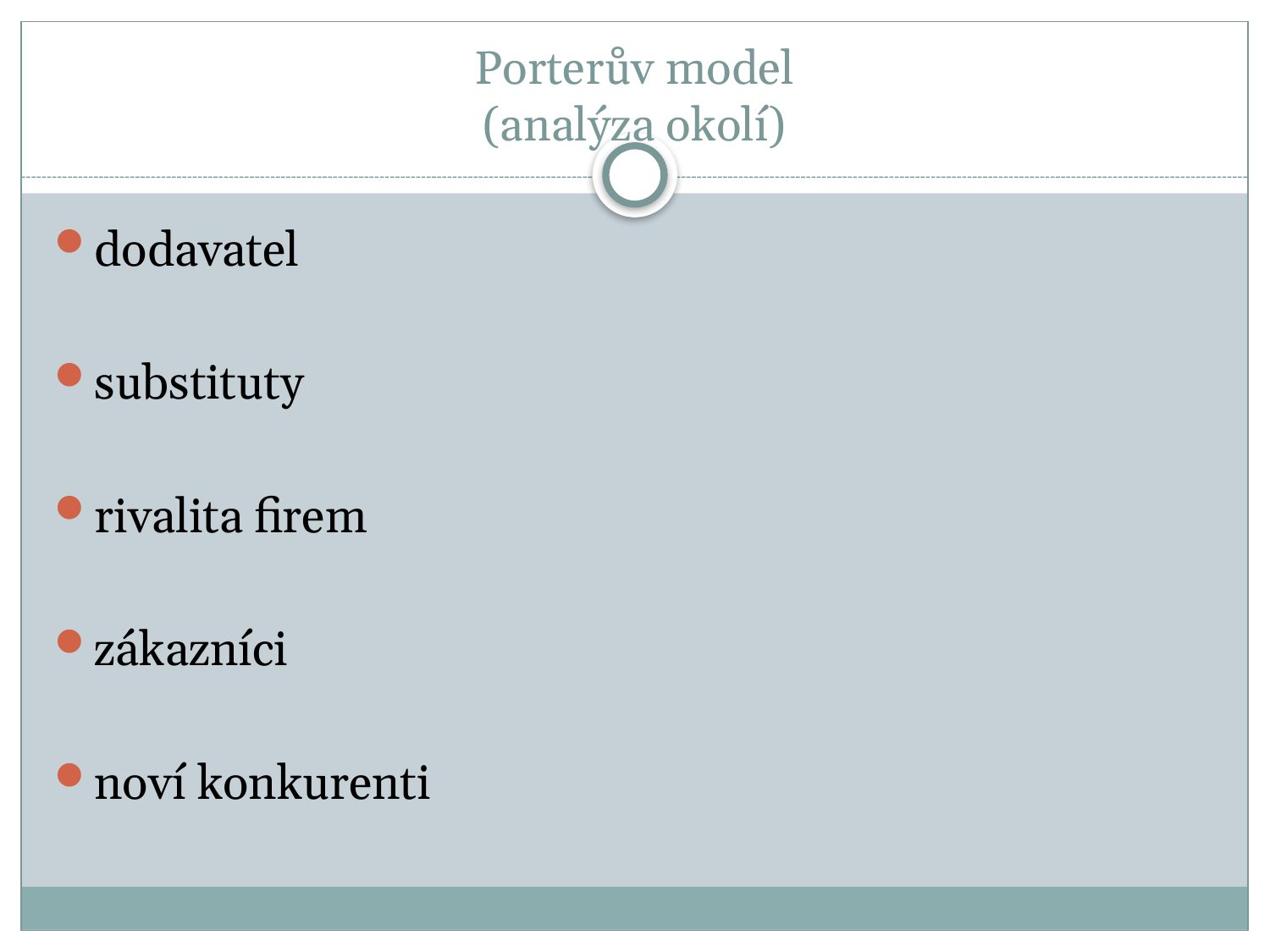

# Porterův model (analýza okolí)
dodavatel

substituty

rivalita firem

zákazníci

noví konkurenti